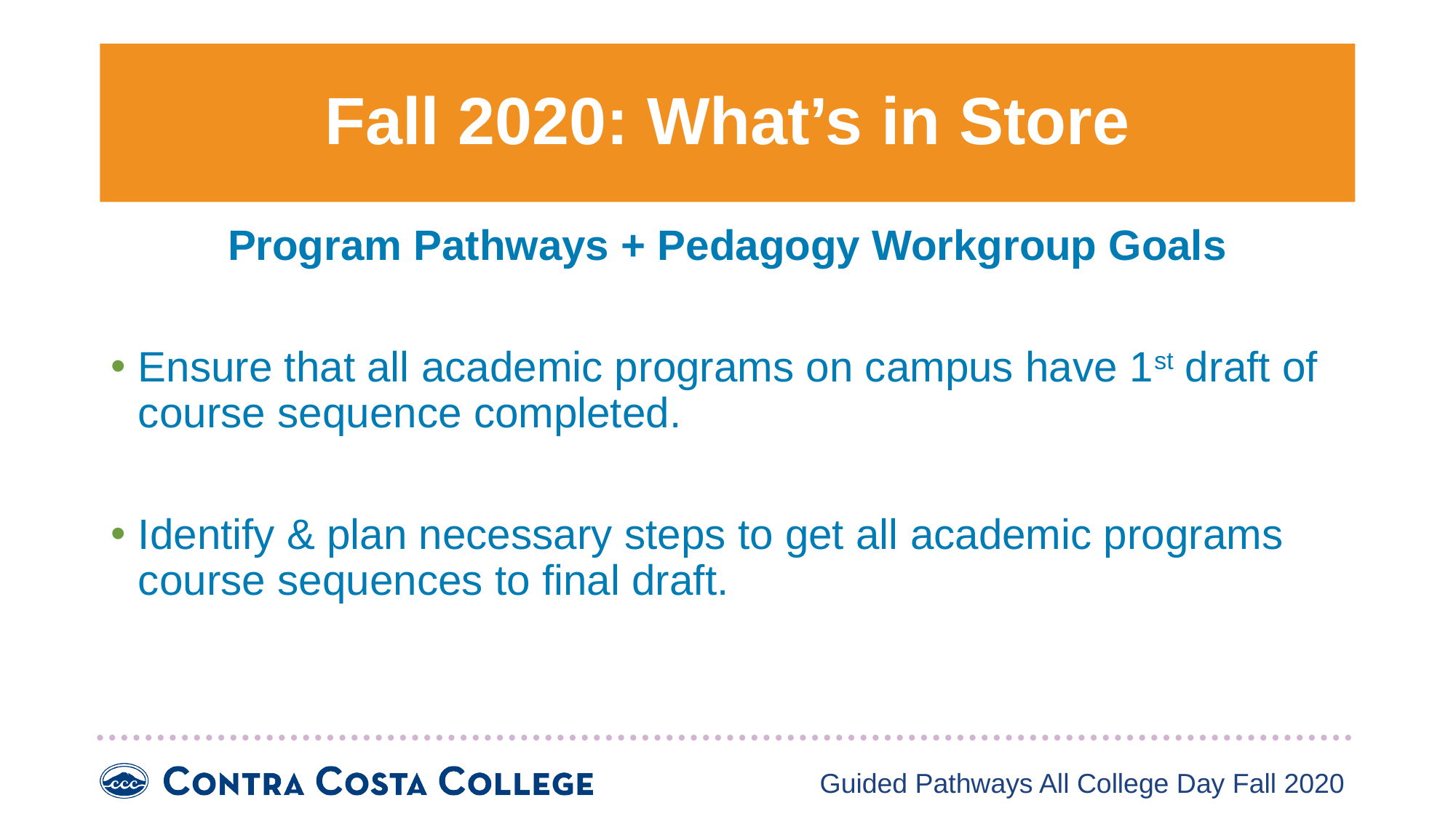

# Fall 2020: What’s in Store
Program Pathways + Pedagogy Workgroup Goals

Ensure that all academic programs on campus have 1st draft of course sequence completed.

Identify & plan necessary steps to get all academic programs course sequences to final draft.